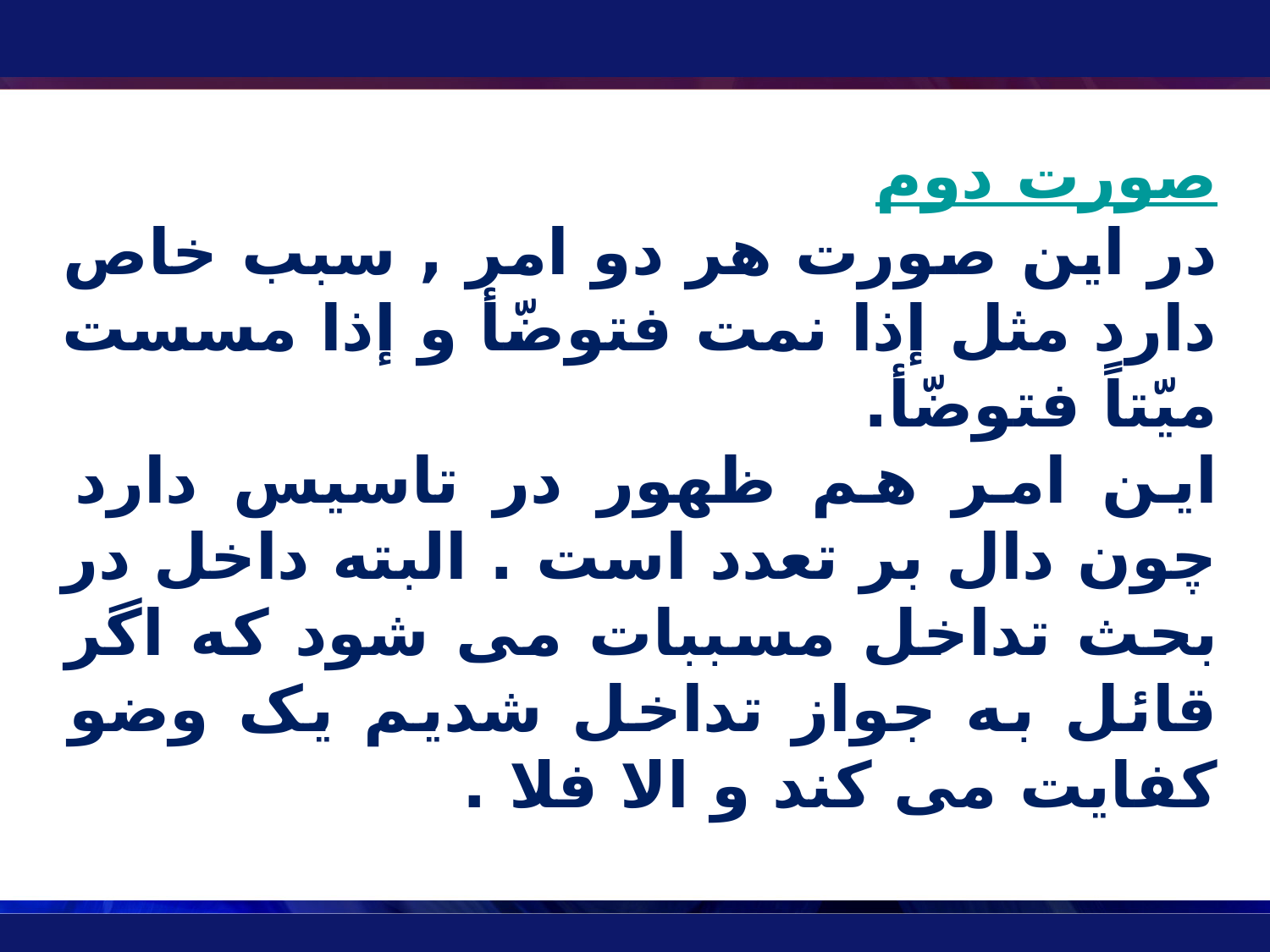

صورت دوم
در این صورت هر دو امر , سبب خاص دارد مثل إذا نمت فتوضّأ و إذا مسست ميّتاً فتوضّأ.
این امر هم ظهور در تاسیس دارد چون دال بر تعدد است . البته داخل در بحث تداخل مسببات می شود که اگر قائل به جواز تداخل شدیم یک وضو کفایت می کند و الا فلا .